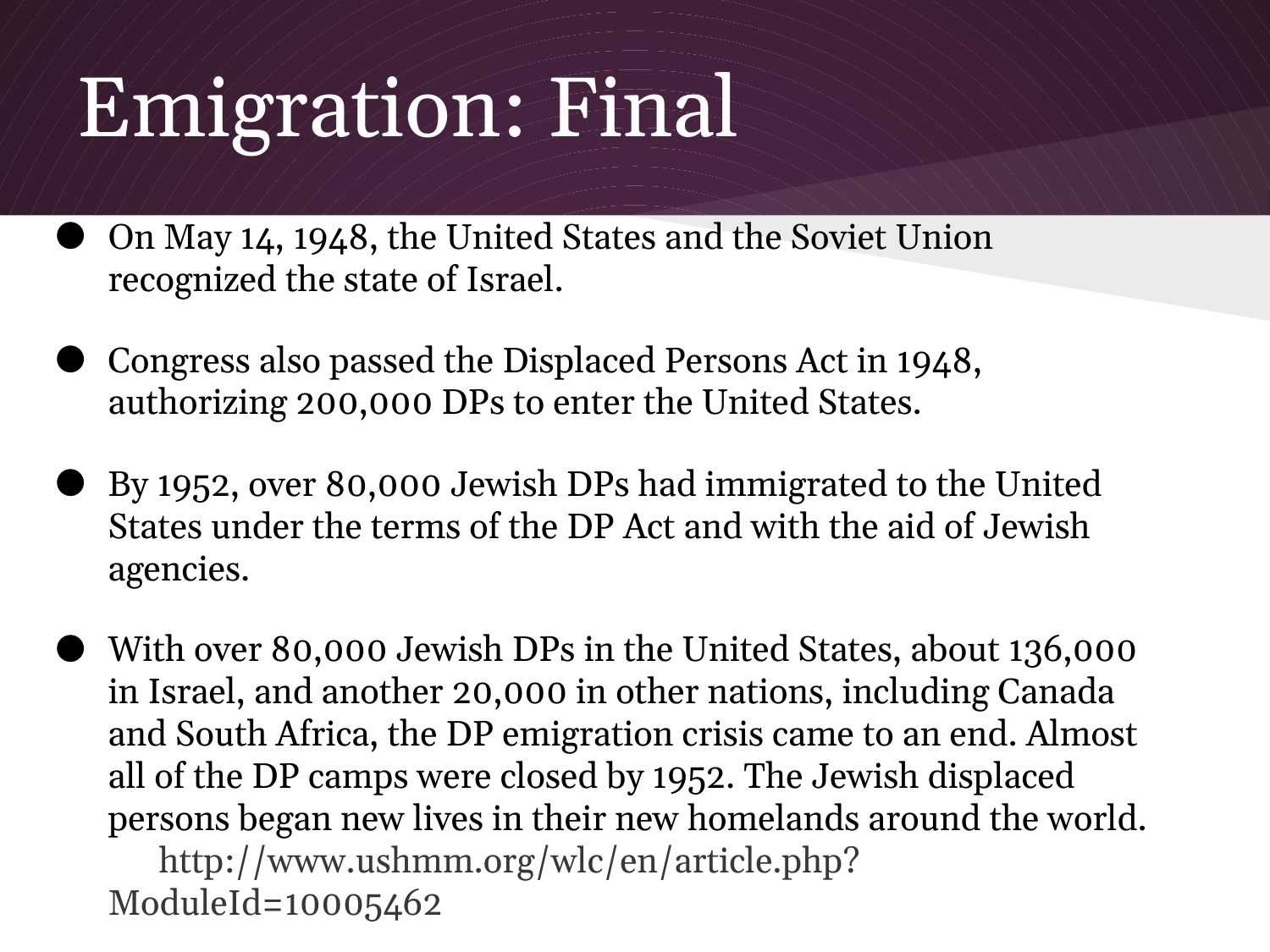

# Emigration: Final
On May 14, 1948, the United States and the Soviet Union recognized the state of Israel.
Congress also passed the Displaced Persons Act in 1948, authorizing 200,000 DPs to enter the United States.
By 1952, over 80,000 Jewish DPs had immigrated to the United States under the terms of the DP Act and with the aid of Jewish agencies.
With over 80,000 Jewish DPs in the United States, about 136,000 in Israel, and another 20,000 in other nations, including Canada and South Africa, the DP emigration crisis came to an end. Almost all of the DP camps were closed by 1952. The Jewish displaced persons began new lives in their new homelands around the world.        http://www.ushmm.org/wlc/en/article.php?ModuleId=10005462